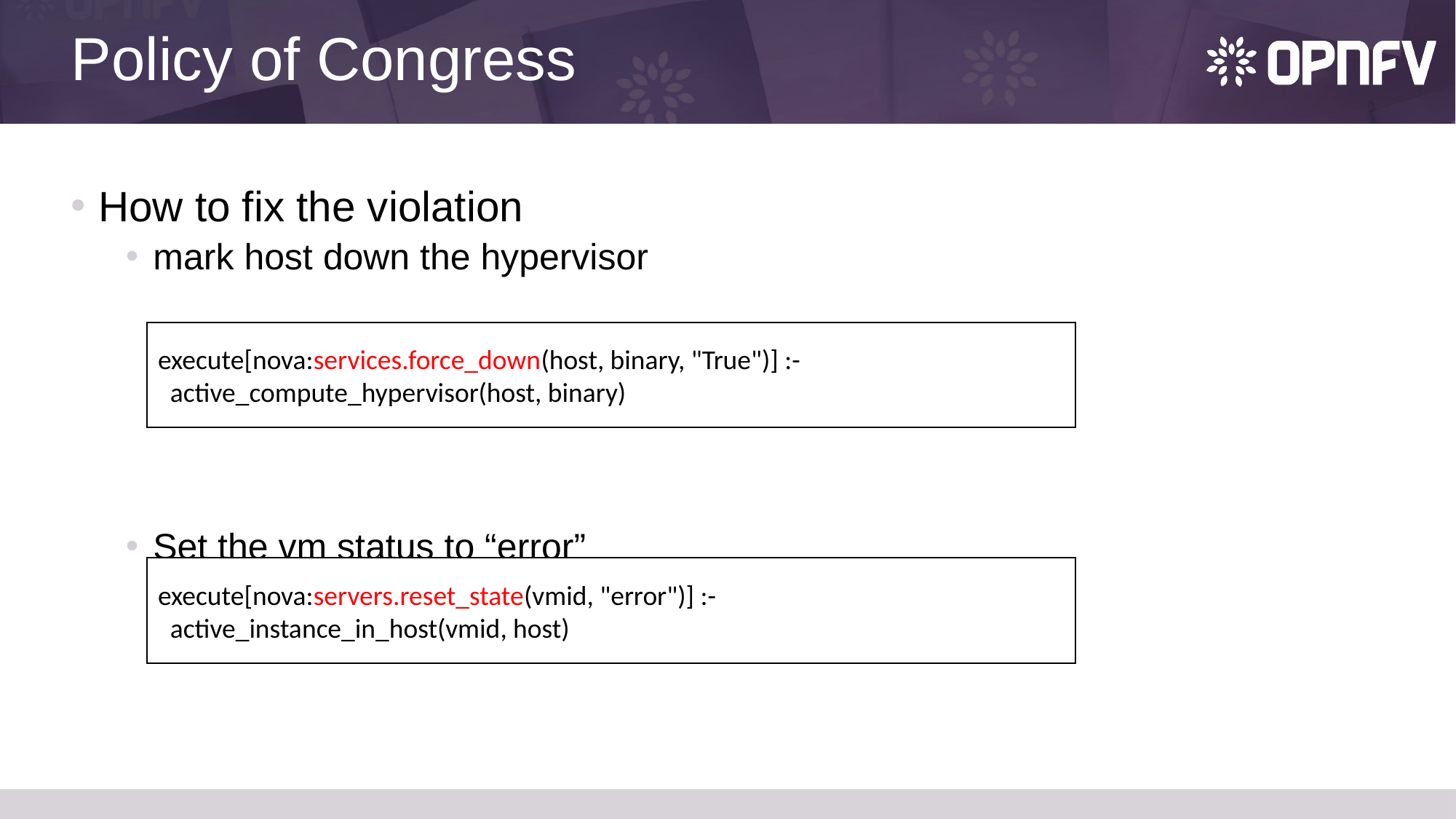

# Policy of Congress
How to fix the violation
mark host down the hypervisor

Set the vm status to “error”

execute[nova:services.force_down(host, binary, "True")] :-
  active_compute_hypervisor(host, binary)
execute[nova:servers.reset_state(vmid, "error")] :-
  active_instance_in_host(vmid, host)